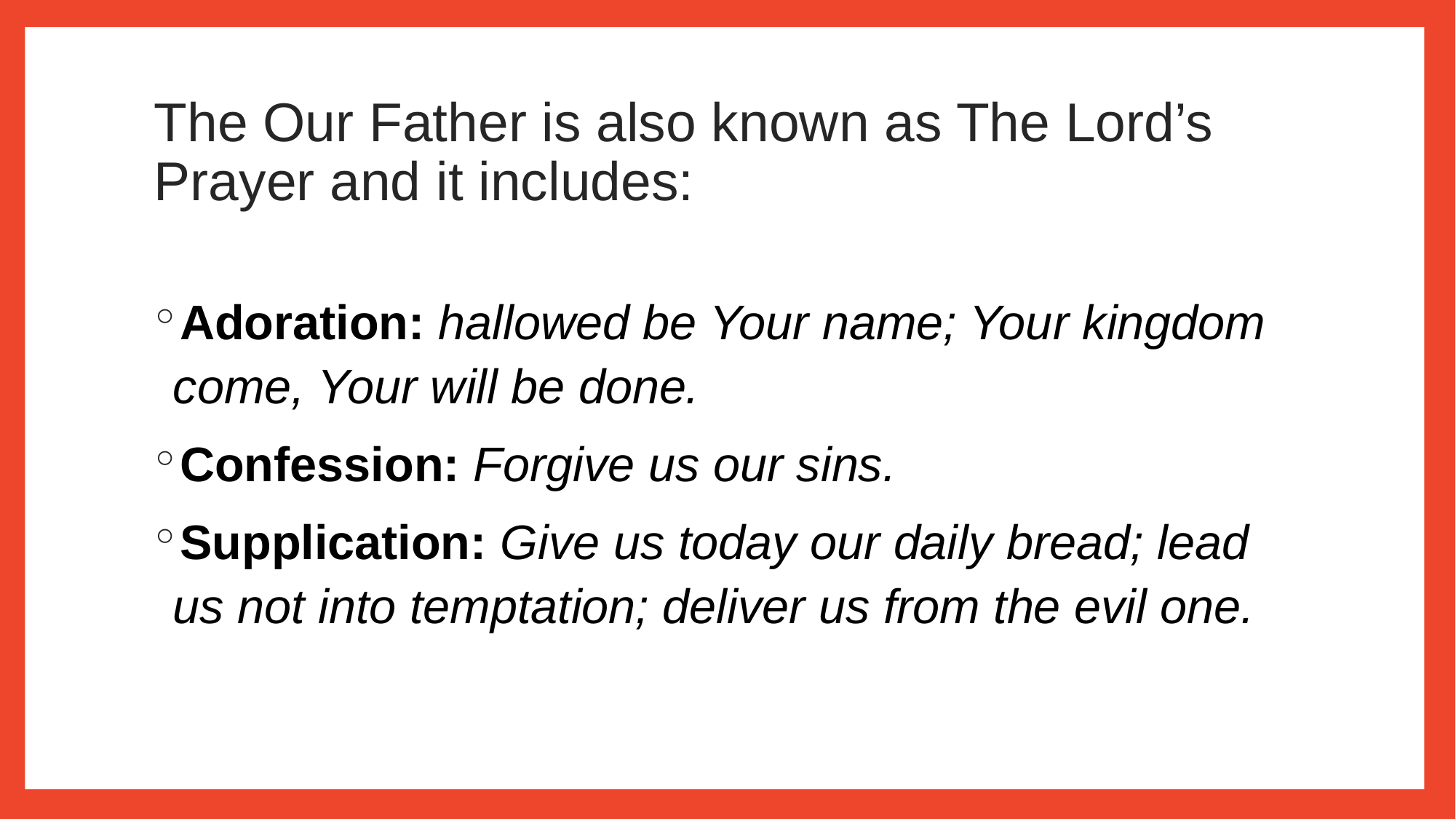

# The Our Father is also known as The Lord’s Prayer and it includes:
Adoration: hallowed be Your name; Your kingdom come, Your will be done.
Confession: Forgive us our sins.
Supplication: Give us today our daily bread; lead us not into temptation; deliver us from the evil one.